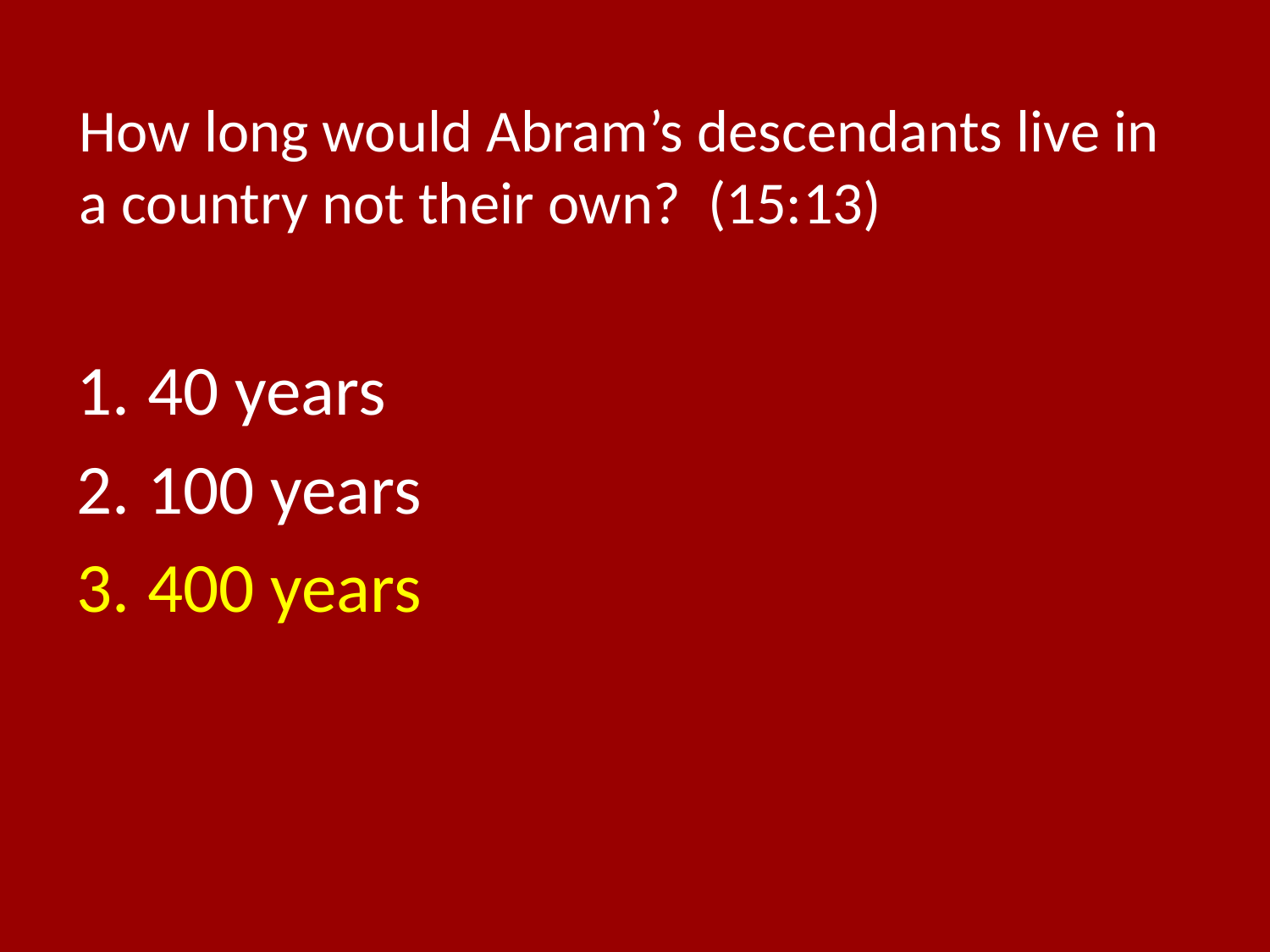

# How long would Abram’s descendants live in a country not their own?  (15:13)
40 years
100 years
400 years